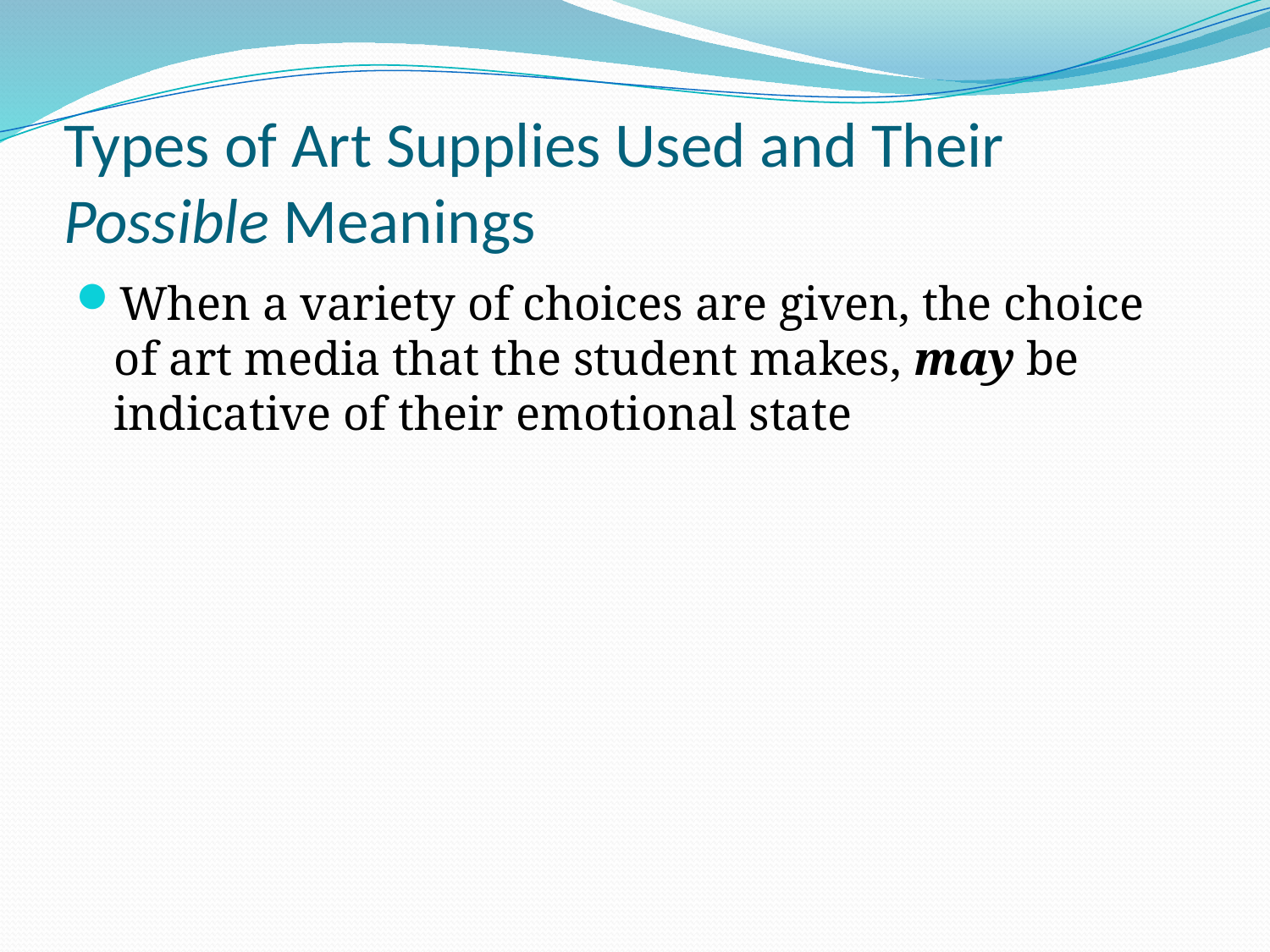

# Types of Art Supplies Used and Their Possible Meanings
When a variety of choices are given, the choice of art media that the student makes, may be indicative of their emotional state